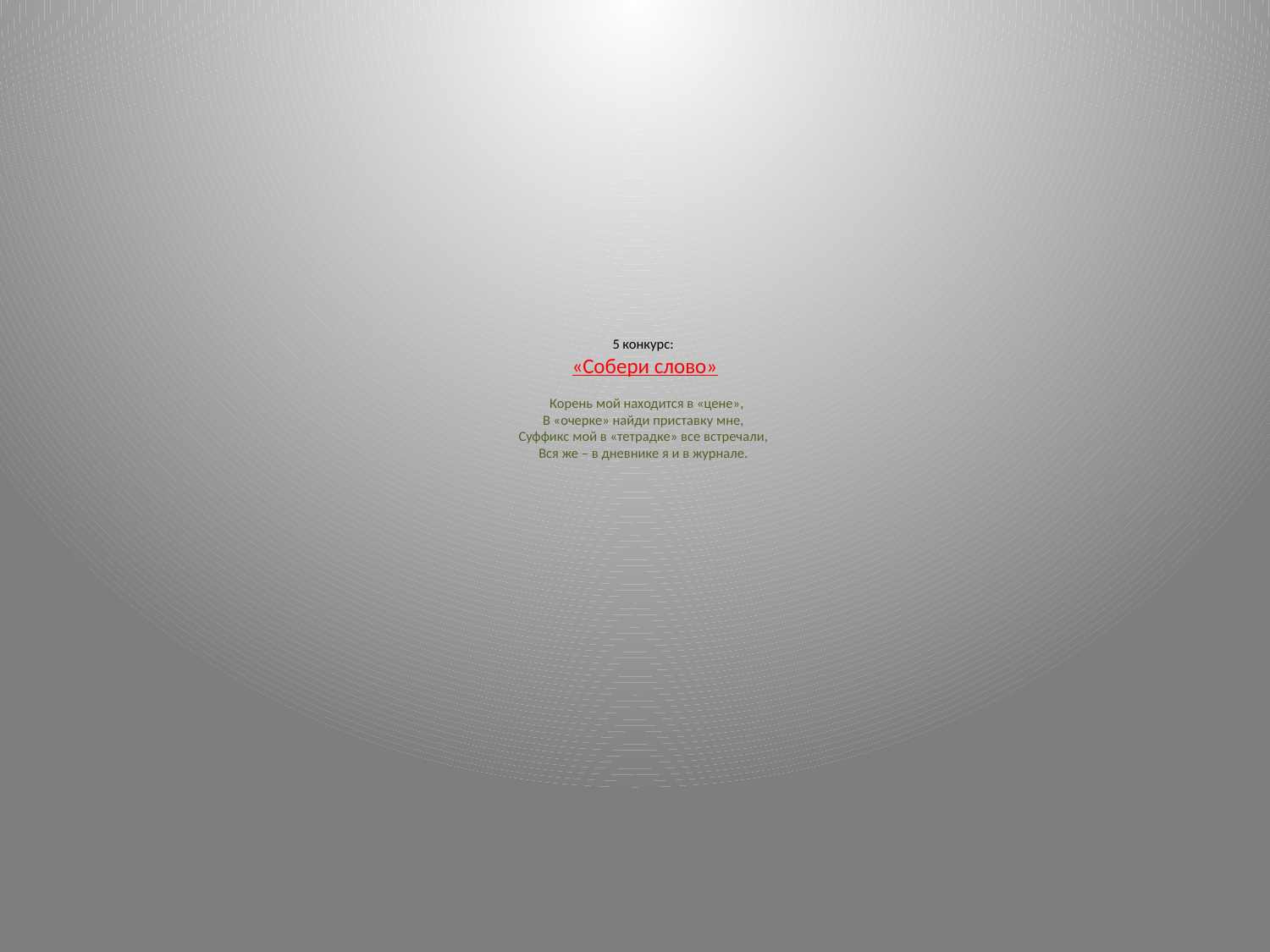

# 5 конкурс: «Собери слово» Корень мой находится в «цене», В «очерке» найди приставку мне, Суффикс мой в «тетрадке» все встречали, Вся же – в дневнике я и в журнале.